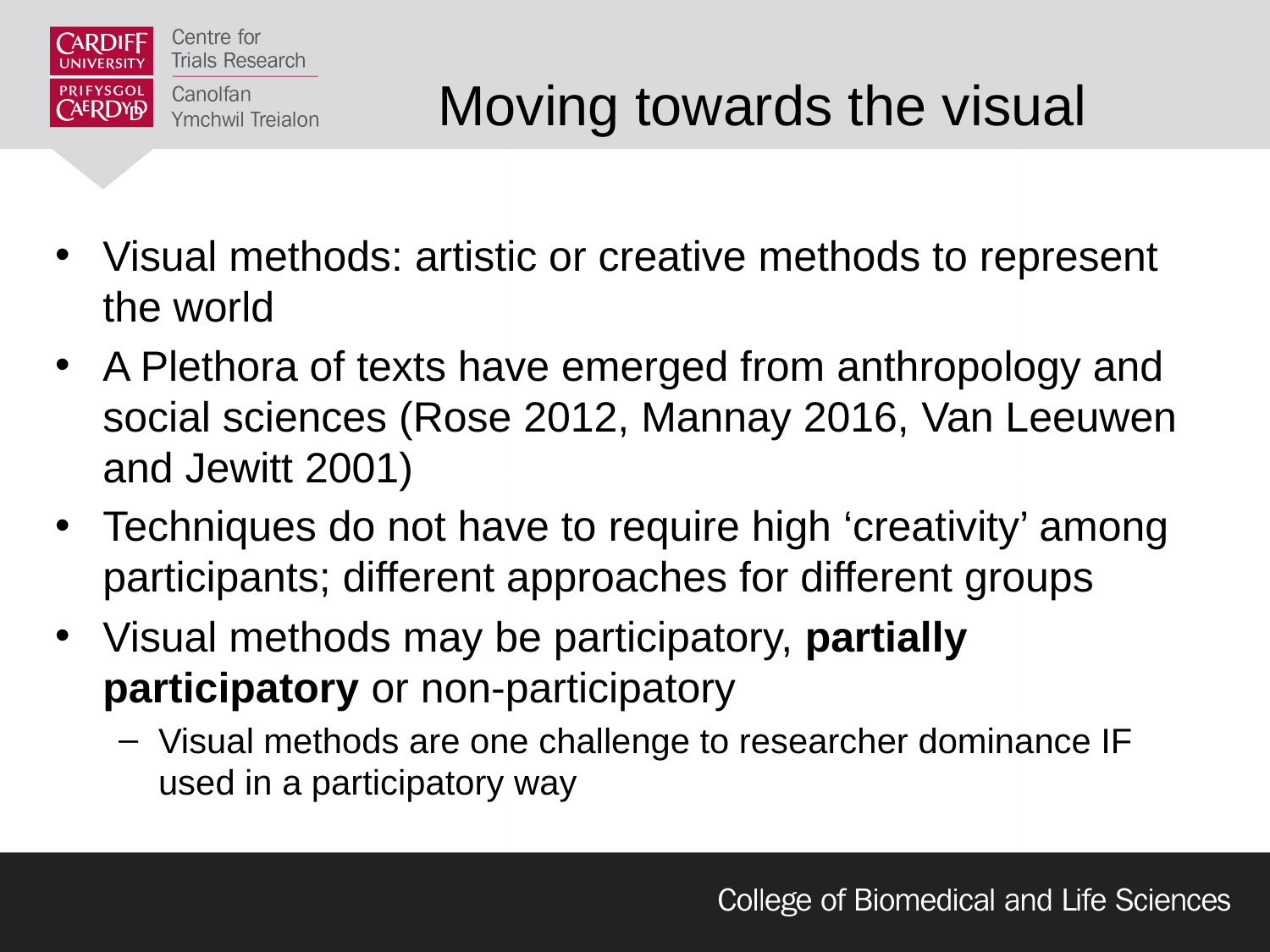

# Moving towards the visual
Visual methods: artistic or creative methods to represent the world
A Plethora of texts have emerged from anthropology and social sciences (Rose 2012, Mannay 2016, Van Leeuwen and Jewitt 2001)
Techniques do not have to require high ‘creativity’ among participants; different approaches for different groups
Visual methods may be participatory, partially participatory or non-participatory
Visual methods are one challenge to researcher dominance IF used in a participatory way